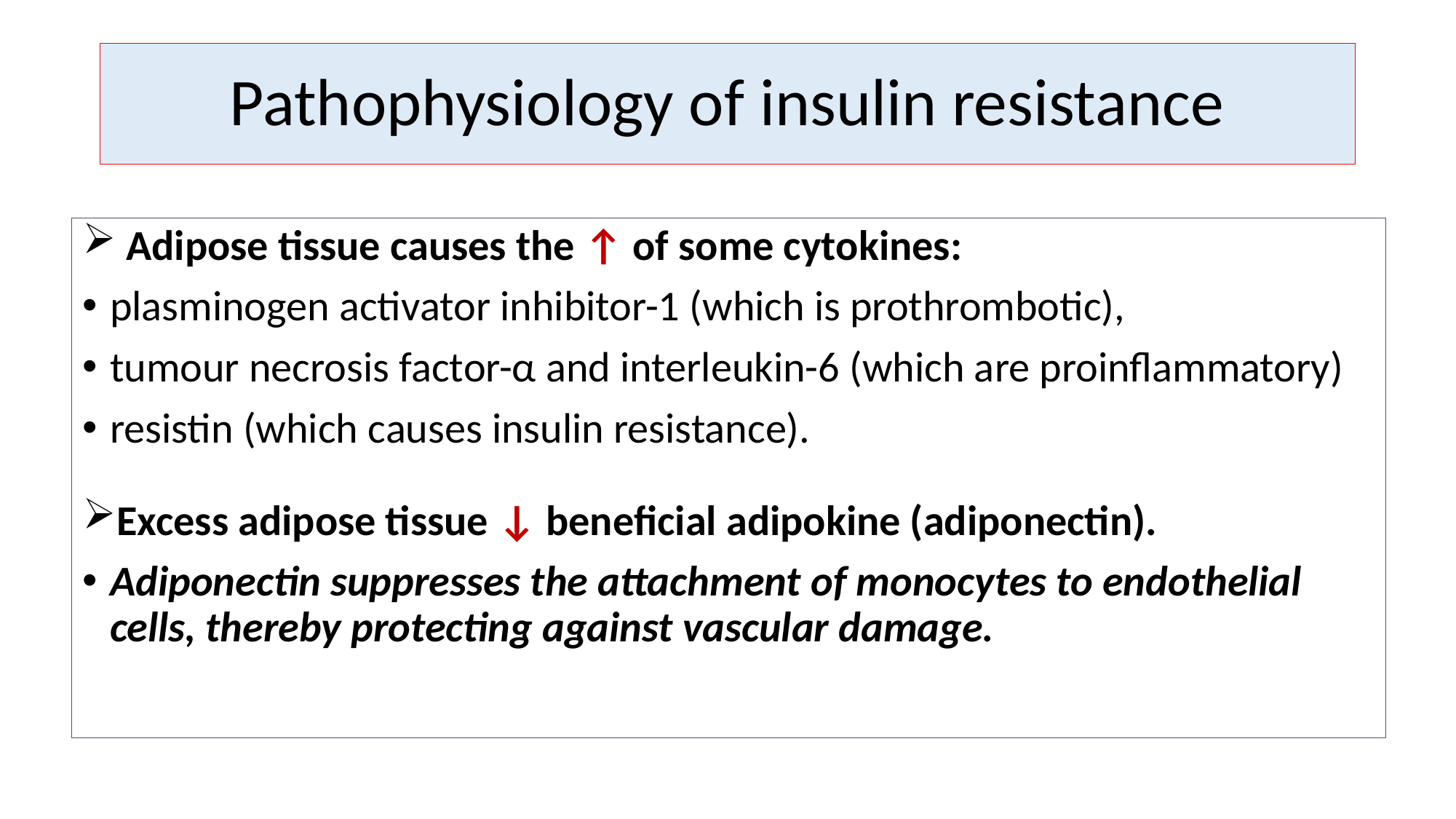

# Pathophysiology of insulin resistance
 Adipose tissue causes the ↑ of some cytokines:
plasminogen activator inhibitor-1 (which is prothrombotic),
tumour necrosis factor-α and interleukin-6 (which are proinflammatory)
resistin (which causes insulin resistance).

Excess adipose tissue ↓ beneficial adipokine (adiponectin).
Adiponectin suppresses the attachment of monocytes to endothelial cells, thereby protecting against vascular damage.